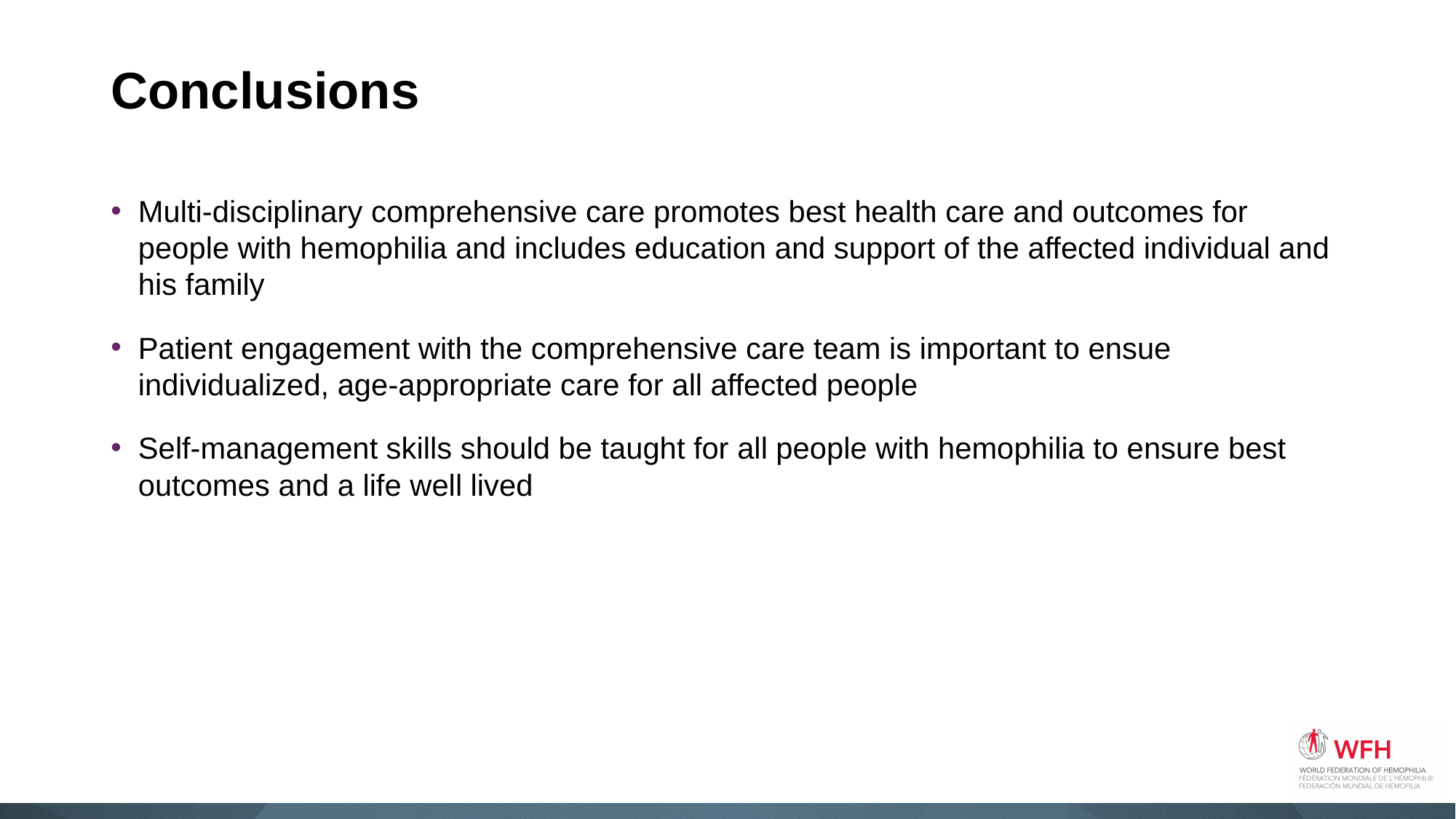

# Conclusions
Multi-disciplinary comprehensive care promotes best health care and outcomes for people with hemophilia and includes education and support of the affected individual and his family
Patient engagement with the comprehensive care team is important to ensue individualized, age-appropriate care for all affected people
Self-management skills should be taught for all people with hemophilia to ensure best outcomes and a life well lived